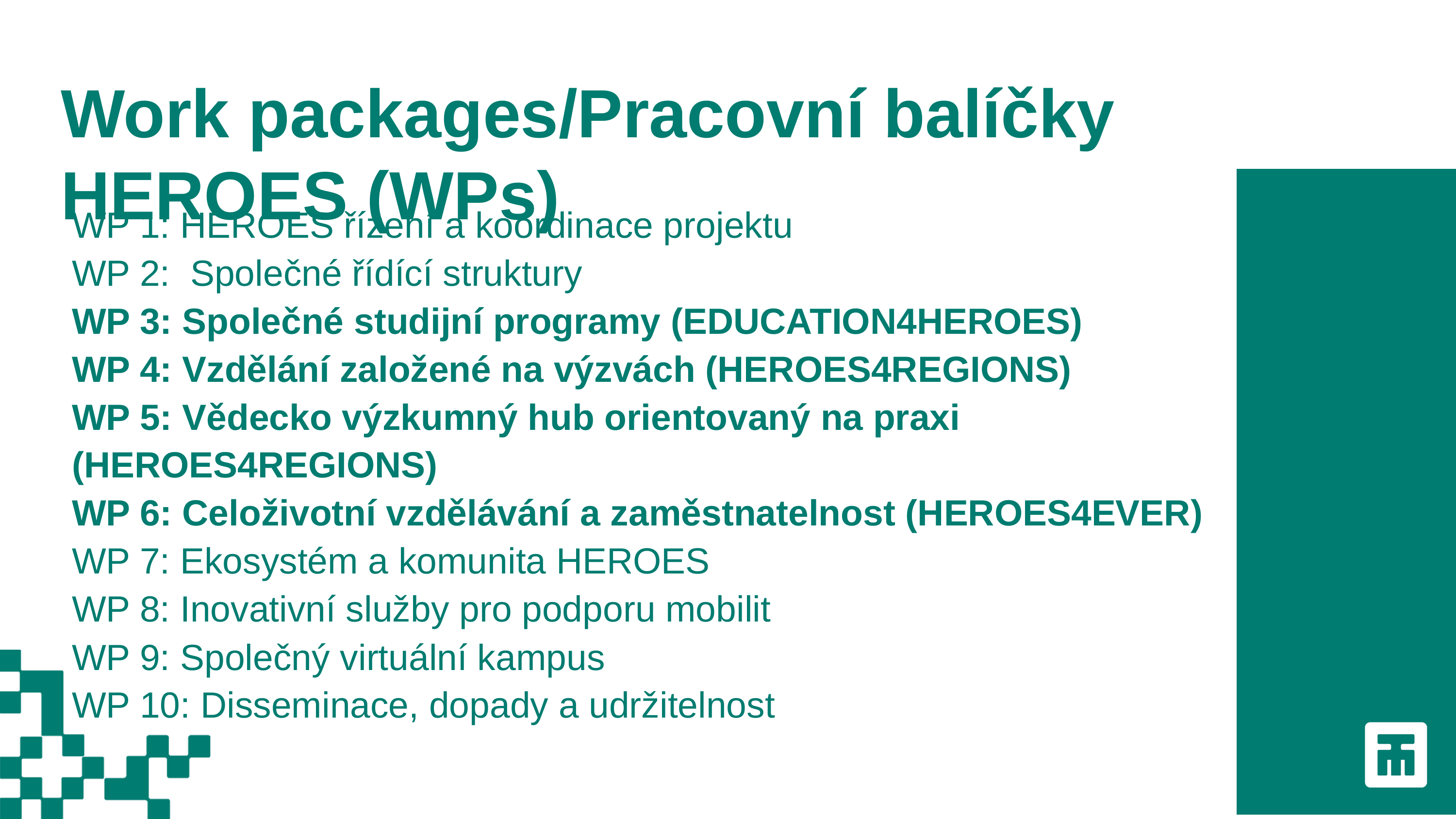

Work packages/Pracovní balíčky HEROES (WPs)

WP 1: HEROES řízení a koordinace projektu
WP 2:  Společné řídící struktury
WP 3: Společné studijní programy (EDUCATION4HEROES)
WP 4: Vzdělání založené na výzvách (HEROES4REGIONS)
WP 5: Vědecko výzkumný hub orientovaný na praxi (HEROES4REGIONS)
WP 6: Celoživotní vzdělávání a zaměstnatelnost (HEROES4EVER)
WP 7: Ekosystém a komunita HEROES
WP 8: Inovativní služby pro podporu mobilit
WP 9: Společný virtuální kampus
WP 10: Disseminace, dopady a udržitelnost